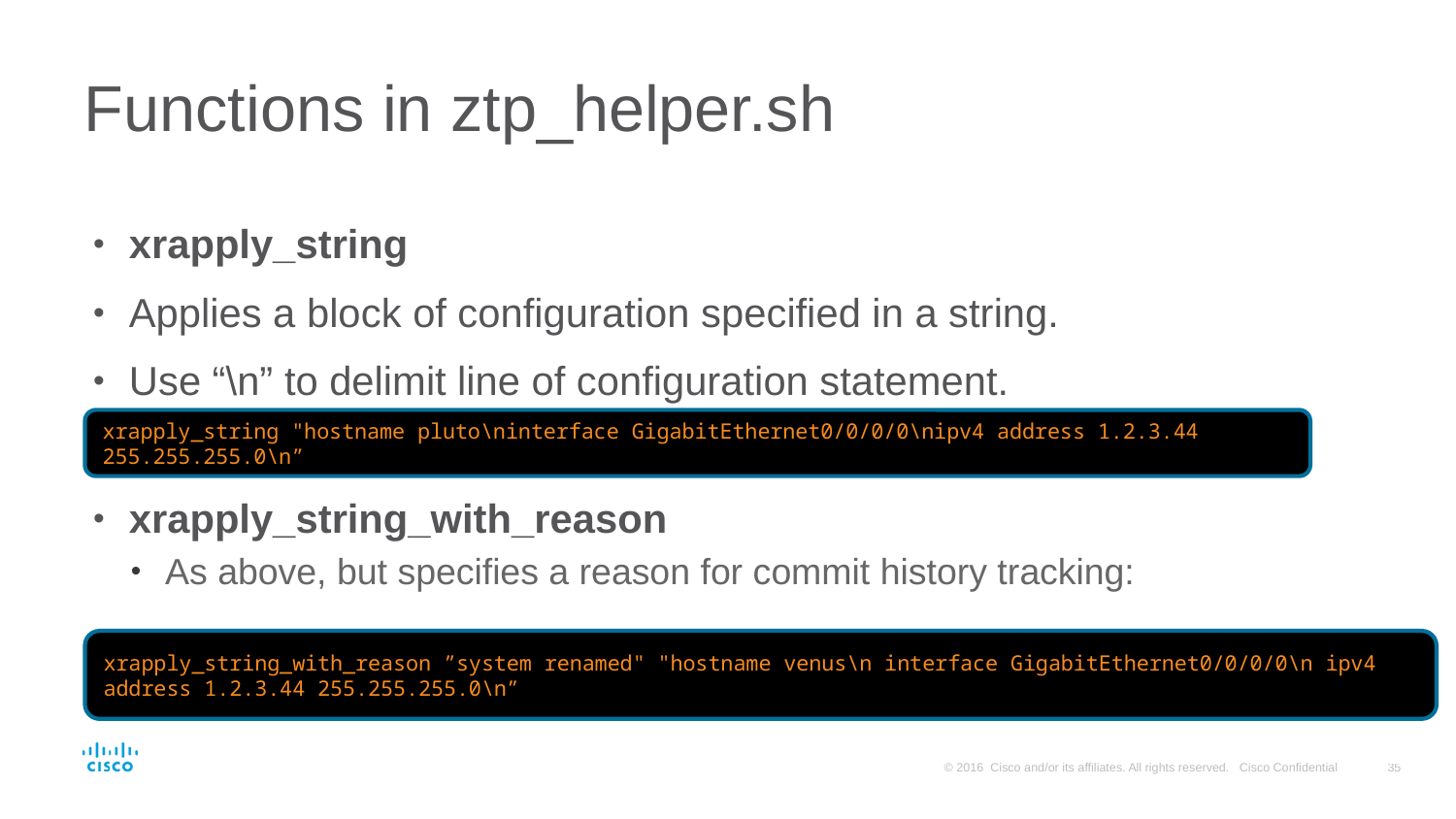

# Functions in ztp_helper.sh
xrapply_string
Applies a block of configuration specified in a string.
Use “\n” to delimit line of configuration statement.

xrapply_string_with_reason
As above, but specifies a reason for commit history tracking:

xrapply_string "hostname pluto\ninterface GigabitEthernet0/0/0/0\nipv4 address 1.2.3.44 255.255.255.0\n”
xrapply_string_with_reason ”system renamed" "hostname venus\n interface GigabitEthernet0/0/0/0\n ipv4 address 1.2.3.44 255.255.255.0\n”